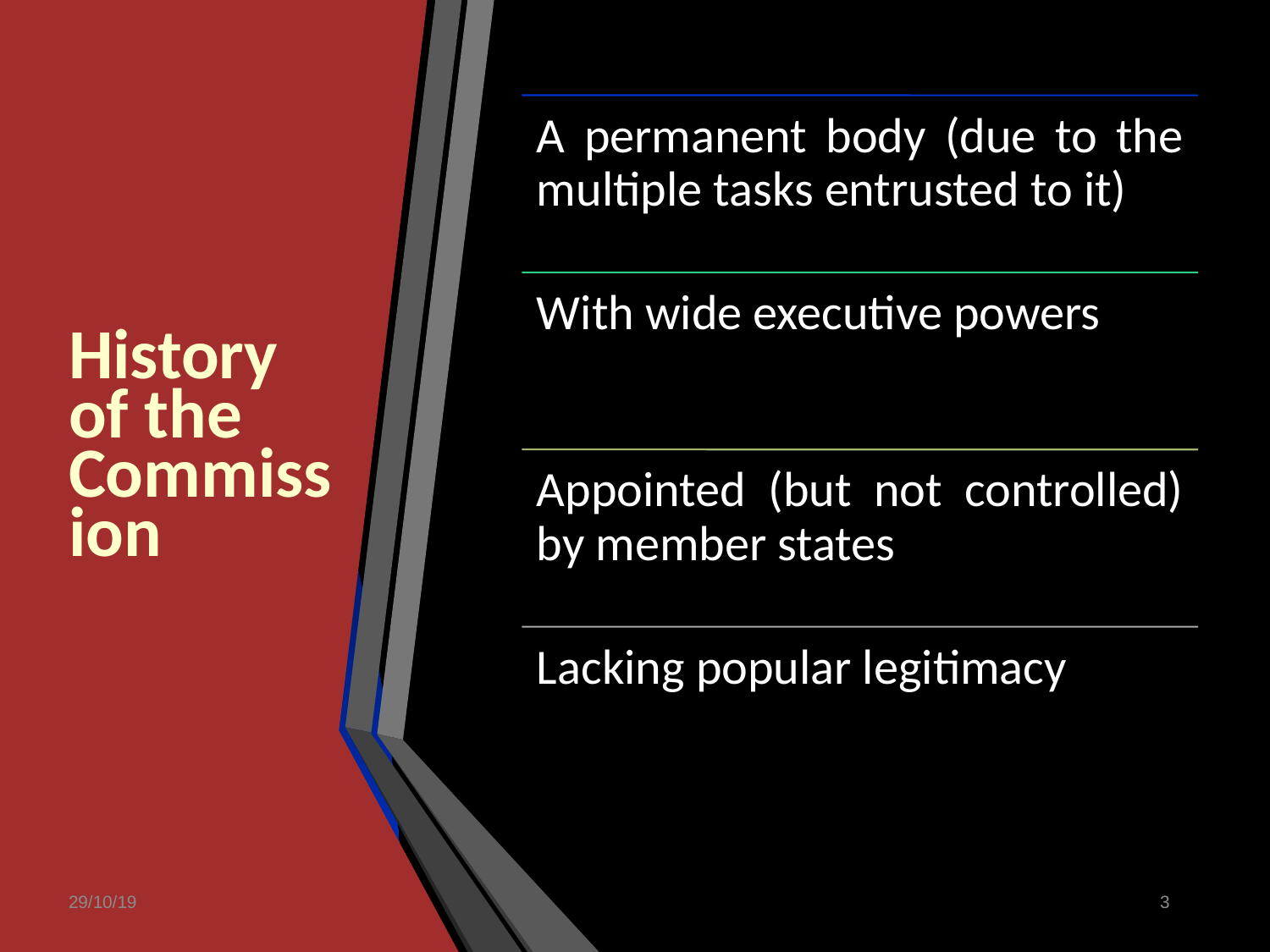

# History of the Commission
A permanent body (due to the multiple tasks entrusted to it)
With wide executive powers
Appointed (but not controlled) by member states
Lacking popular legitimacy
29/10/19
3